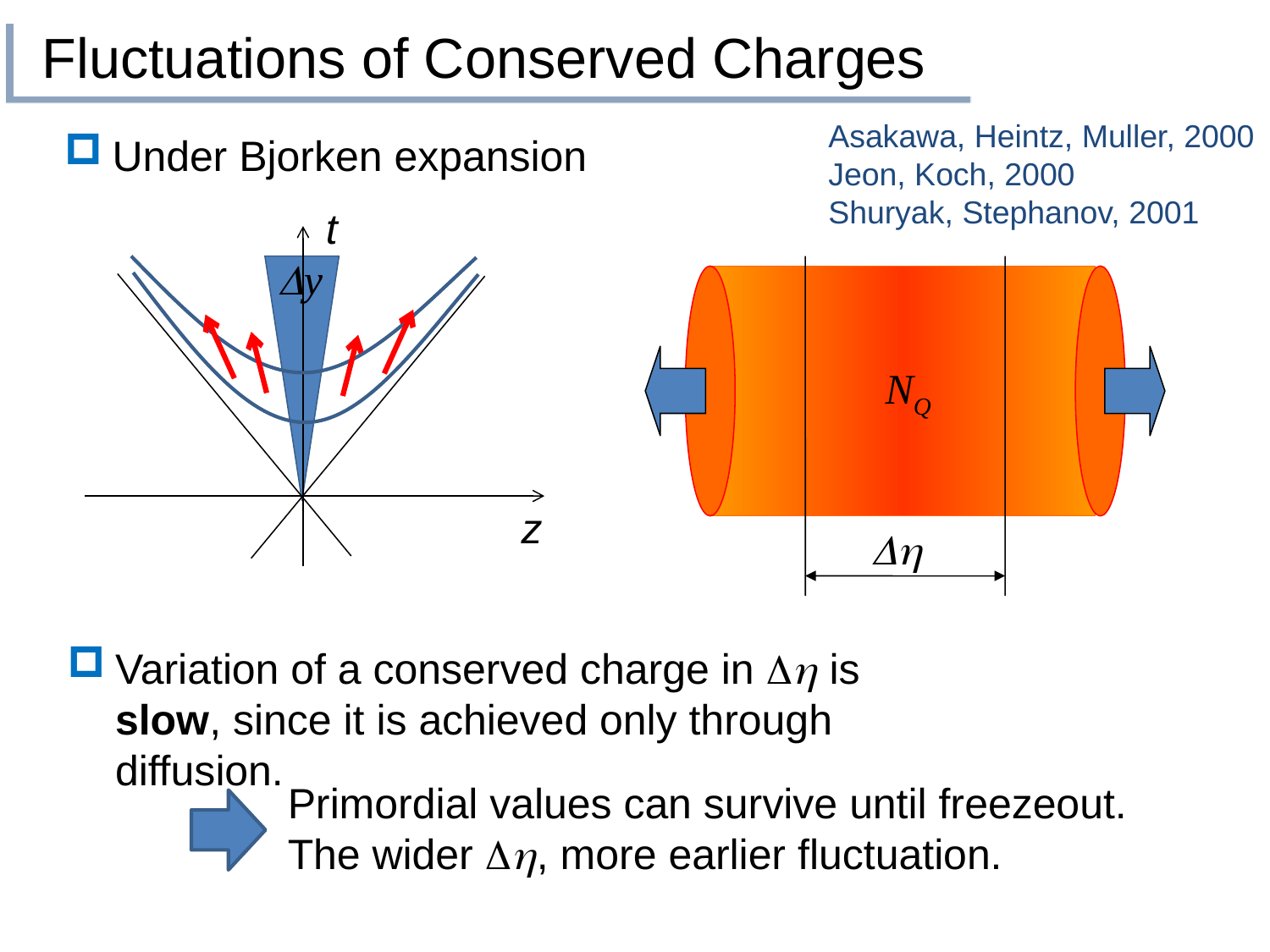

# Fluctuations of Conserved Charges
Asakawa, Heintz, Muller, 2000
Jeon, Koch, 2000
Shuryak, Stephanov, 2001
Under Bjorken expansion
t
Δy

NQ
z
Δη

Variation of a conserved charge in Δη is slow, since it is achieved only through diffusion.
Primordial values can survive until freezeout.
The wider Δη, more earlier fluctuation.